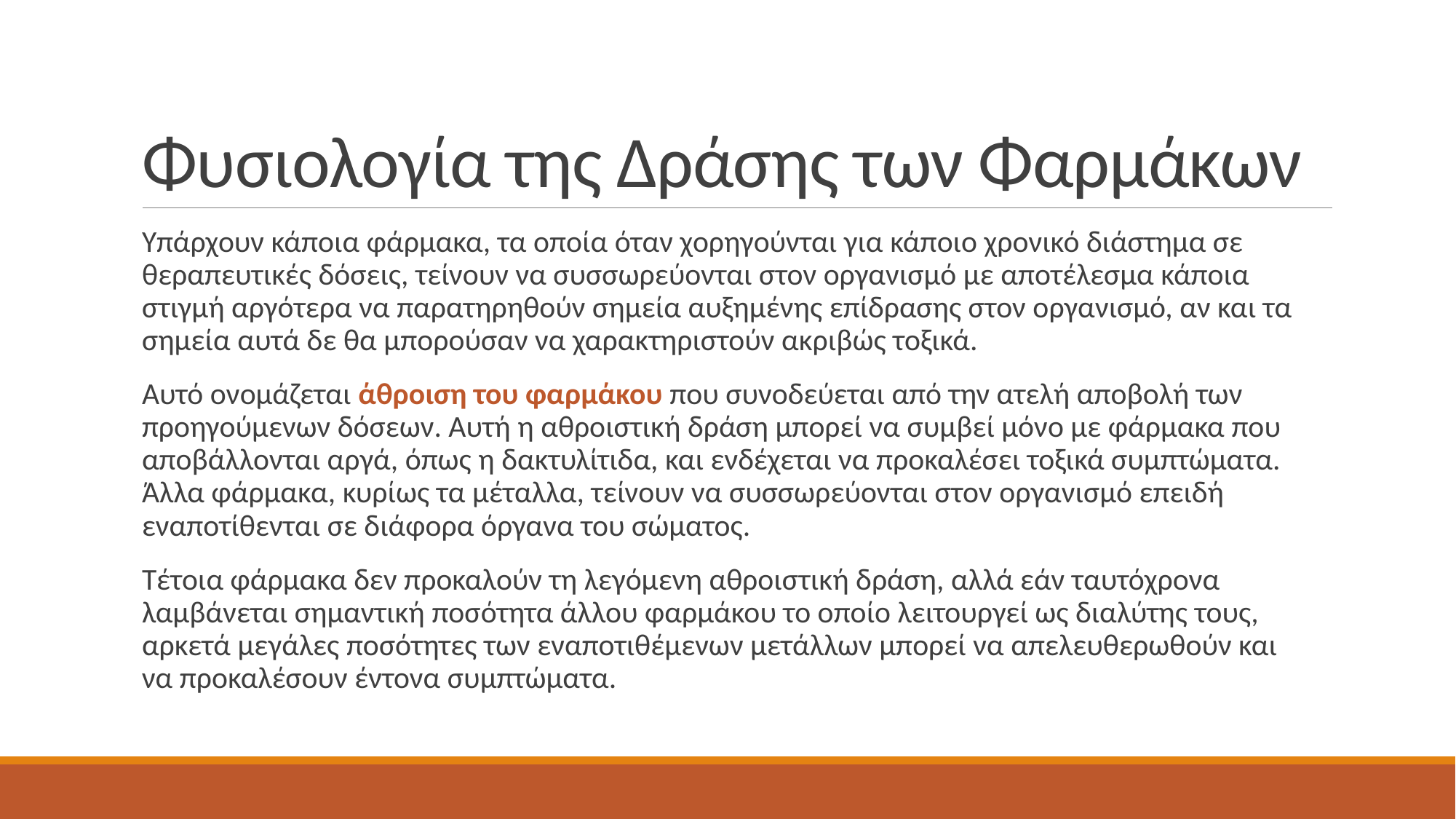

# Φυσιολογία της Δράσης των Φαρμάκων
Υπάρχουν κάποια φάρμακα, τα οποία όταν χορηγούνται για κάποιο χρονικό διάστημα σε θεραπευτικές δόσεις, τείνουν να συσσωρεύονται στον οργανισμό με αποτέλεσμα κάποια στιγμή αργότερα να παρατηρηθούν σημεία αυξημένης επίδρασης στον οργανισμό, αν και τα σημεία αυτά δε θα μπορούσαν να χαρακτηριστούν ακριβώς τοξικά.
Αυτό ονομάζεται άθροιση του φαρμάκου που συνοδεύεται από την ατελή αποβολή των προηγούμενων δόσεων. Αυτή η αθροιστική δράση μπορεί να συμβεί μόνο με φάρμακα που αποβάλλονται αργά, όπως η δακτυλίτιδα, και ενδέχεται να προκαλέσει τοξικά συμπτώματα. Άλλα φάρμακα, κυρίως τα μέταλλα, τείνουν να συσσωρεύονται στον οργανισμό επειδή εναποτίθενται σε διάφορα όργανα του σώματος.
Τέτοια φάρμακα δεν προκαλούν τη λεγόμενη αθροιστική δράση, αλλά εάν ταυτόχρονα λαμβάνεται σημαντική ποσότητα άλλου φαρμάκου το οποίο λειτουργεί ως διαλύτης τους, αρκετά μεγάλες ποσότητες των εναποτιθέμενων μετάλλων μπορεί να απελευθερωθούν και
να προκαλέσουν έντονα συμπτώματα.